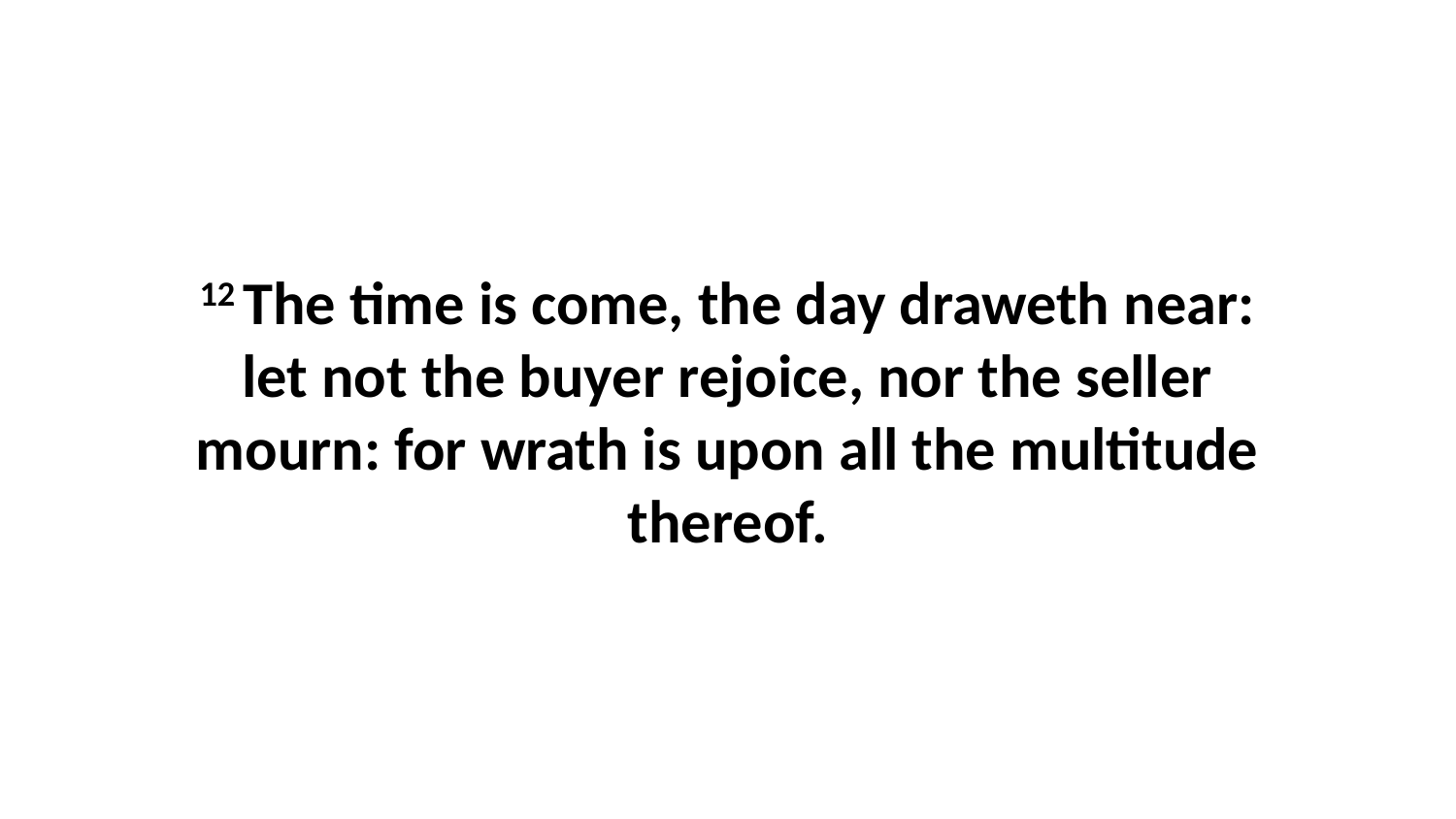

12 The time is come, the day draweth near: let not the buyer rejoice, nor the seller mourn: for wrath is upon all the multitude thereof.